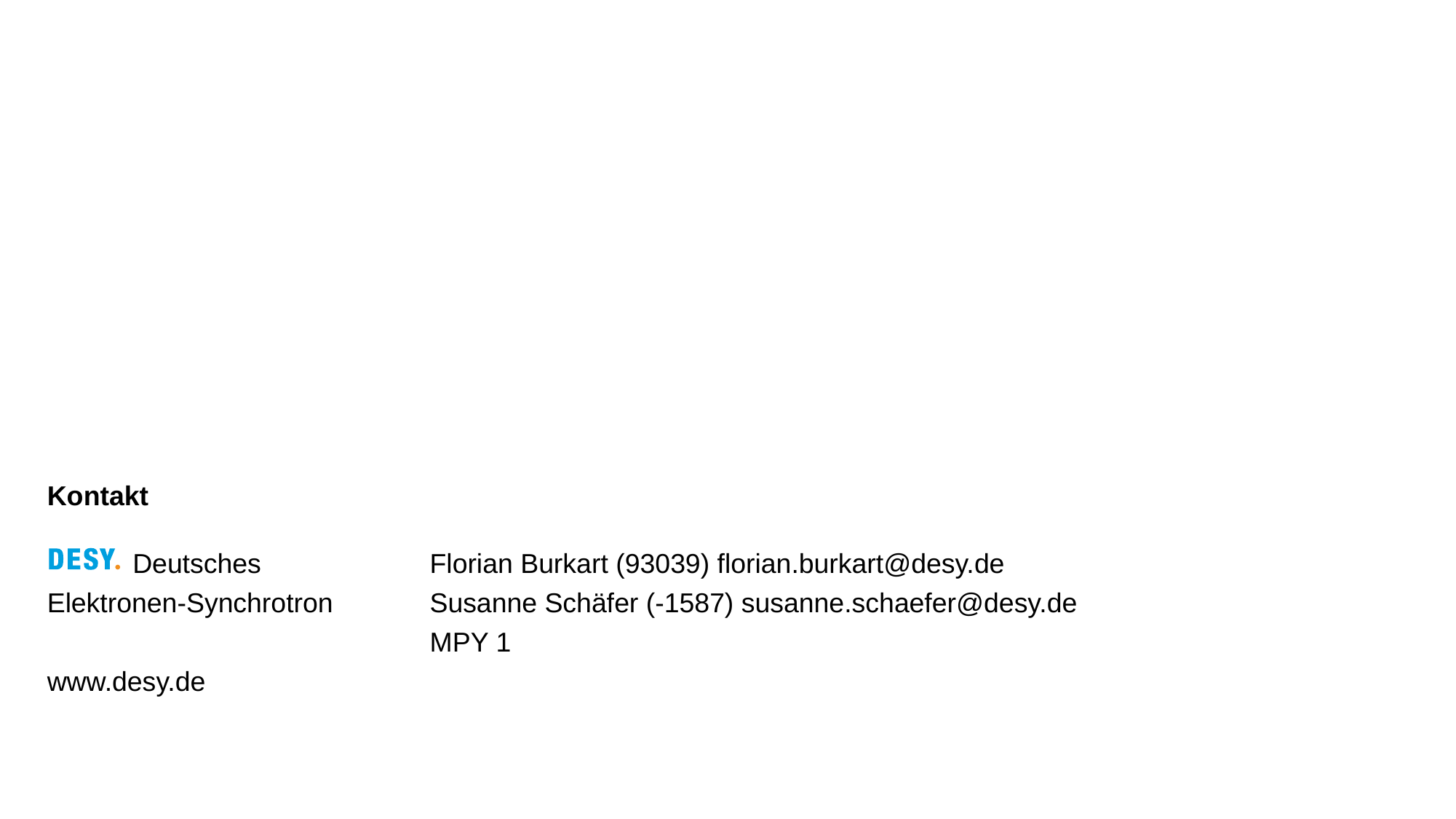

Florian Burkart (93039) florian.burkart@desy.de
Susanne Schäfer (-1587) susanne.schaefer@desy.de
MPY 1